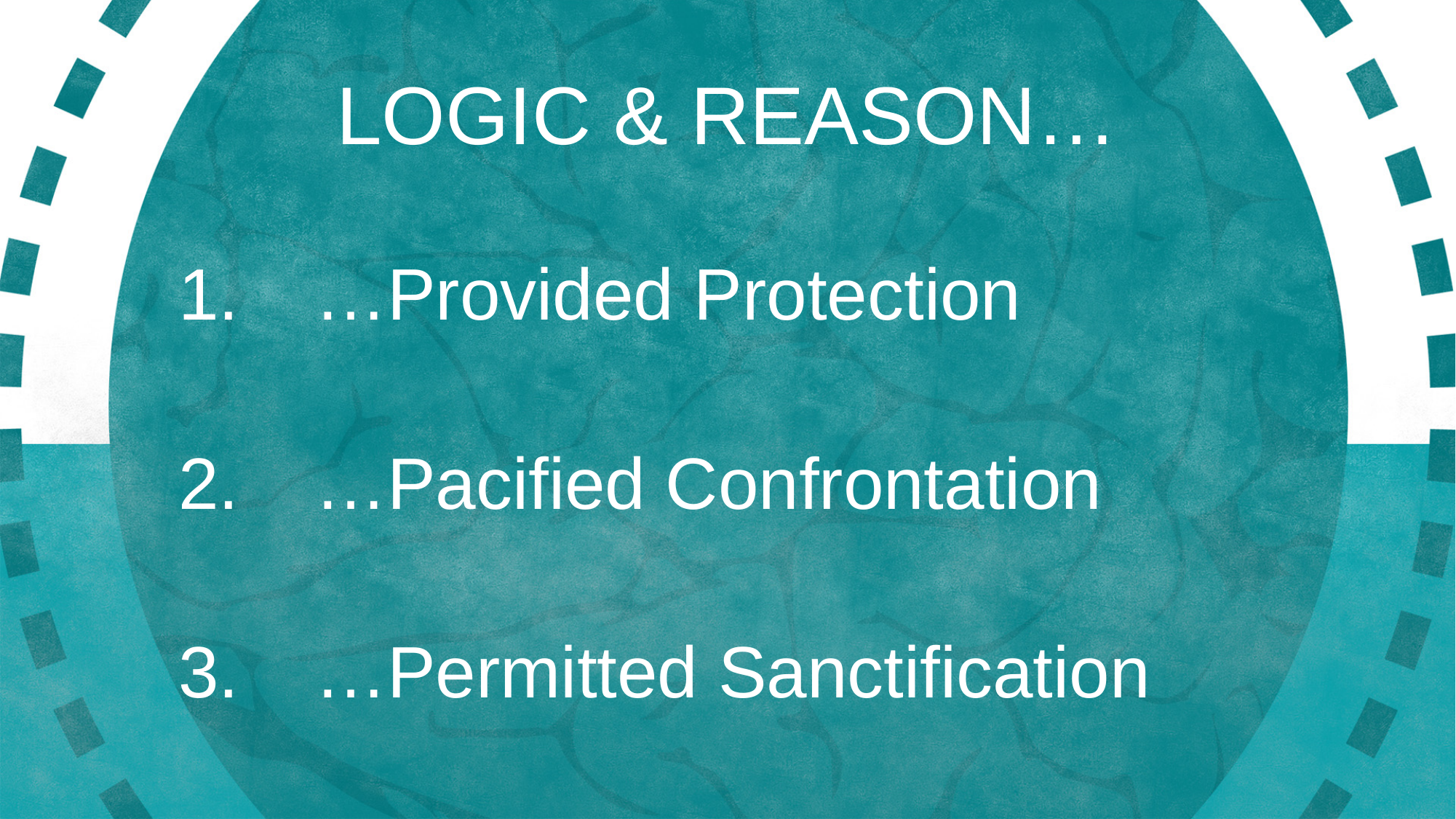

LOGIC & REASON…
…Provided Protection
…Pacified Confrontation
…Permitted Sanctification